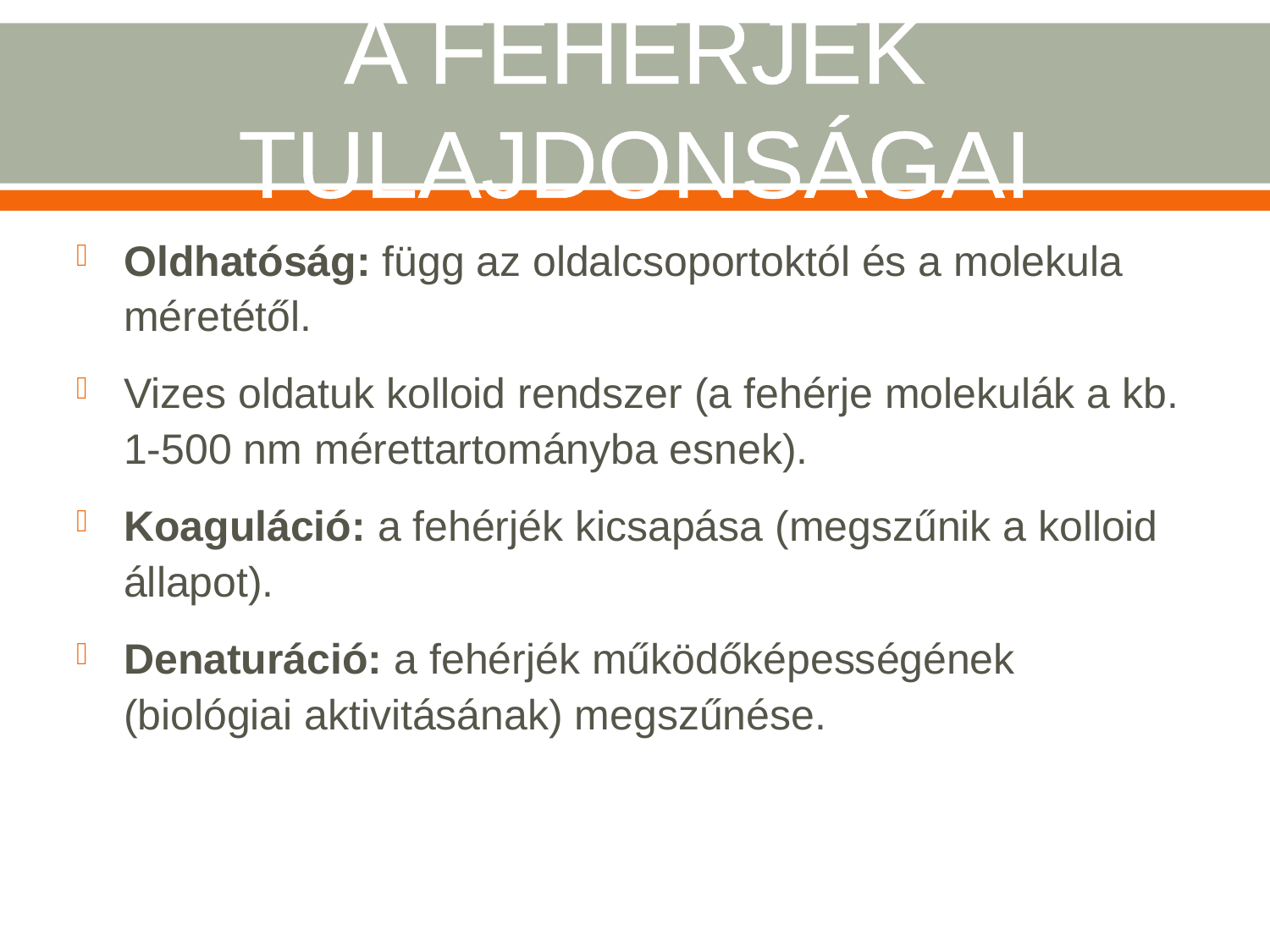

# A FEHÉRJÉK TULAJDONSÁGAI
Oldhatóság: függ az oldalcsoportoktól és a molekula méretétől.
Vizes oldatuk kolloid rendszer (a fehérje molekulák a kb. 1-500 nm mérettartományba esnek).
Koaguláció: a fehérjék kicsapása (megszűnik a kolloid állapot).
Denaturáció: a fehérjék működőképességének (biológiai aktivitásának) megszűnése.